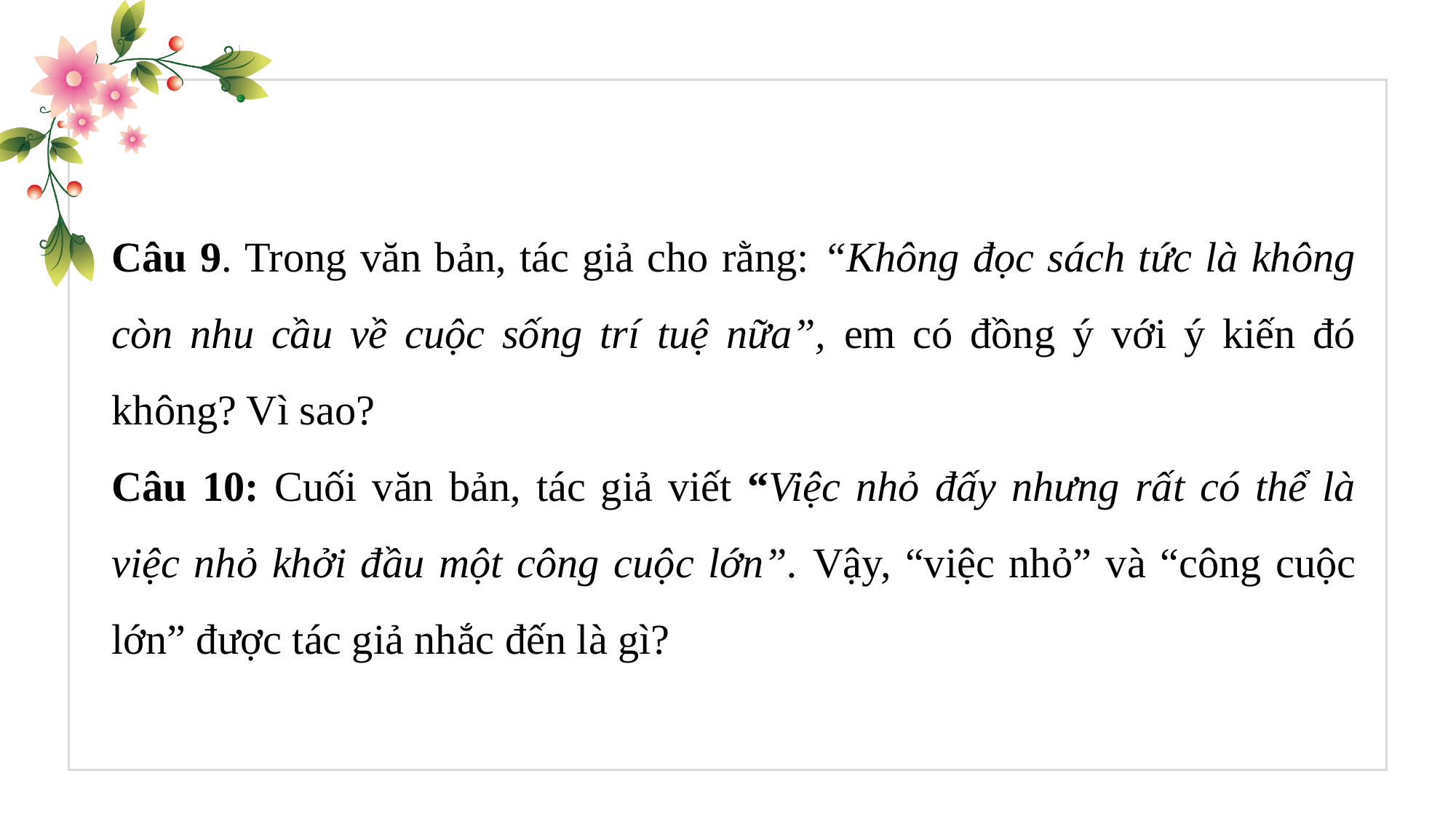

Câu 9. Trong văn bản, tác giả cho rằng: “Không đọc sách tức là không còn nhu cầu về cuộc sống trí tuệ nữa”, em có đồng ý với ý kiến đó không? Vì sao?
Câu 10: Cuối văn bản, tác giả viết “Việc nhỏ đấy nhưng rất có thể là việc nhỏ khởi đầu một công cuộc lớn”. Vậy, “việc nhỏ” và “công cuộc lớn” được tác giả nhắc đến là gì?